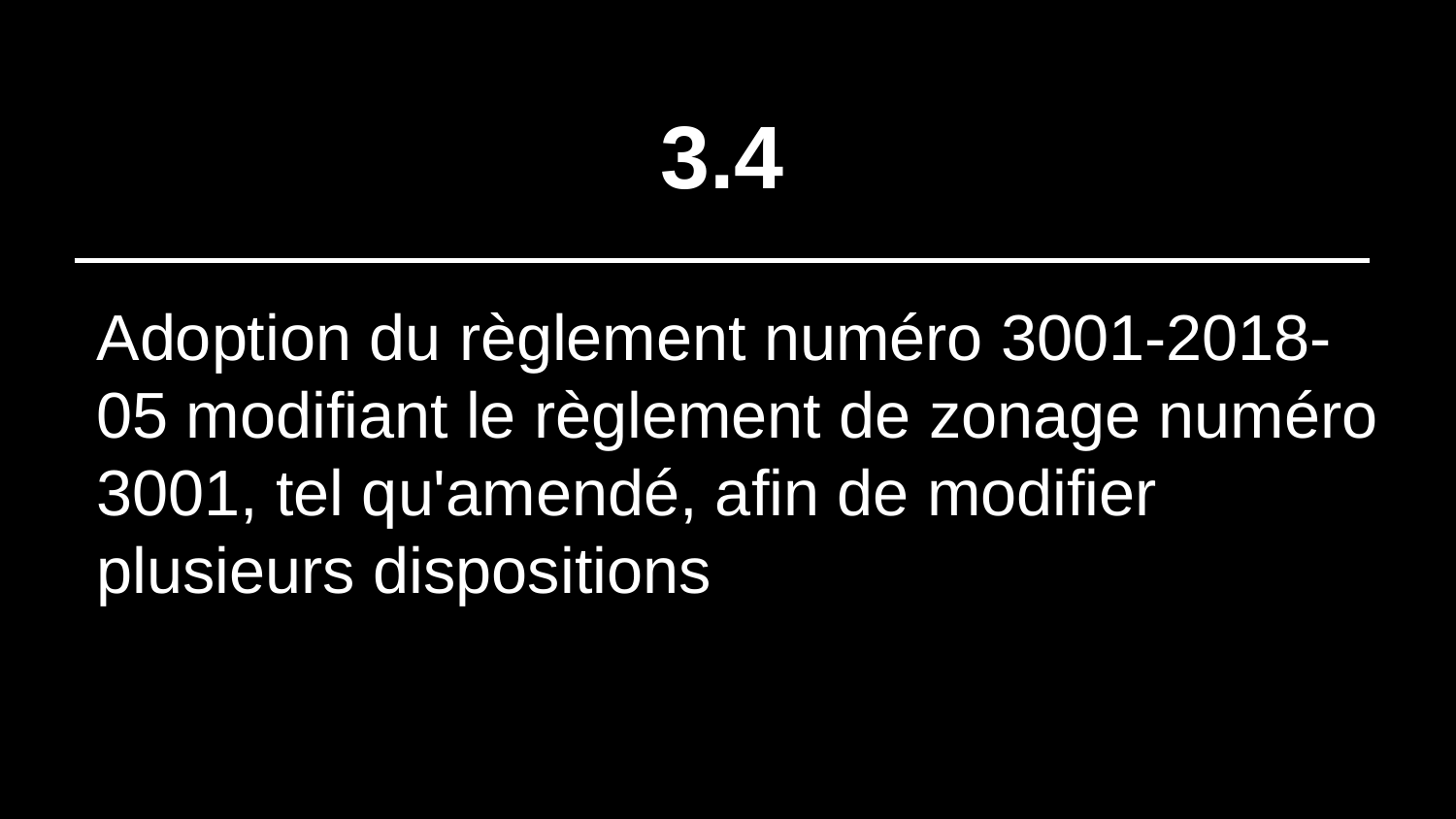

# 3.4
Adoption du règlement numéro 3001-2018-05 modifiant le règlement de zonage numéro 3001, tel qu'amendé, afin de modifier plusieurs dispositions